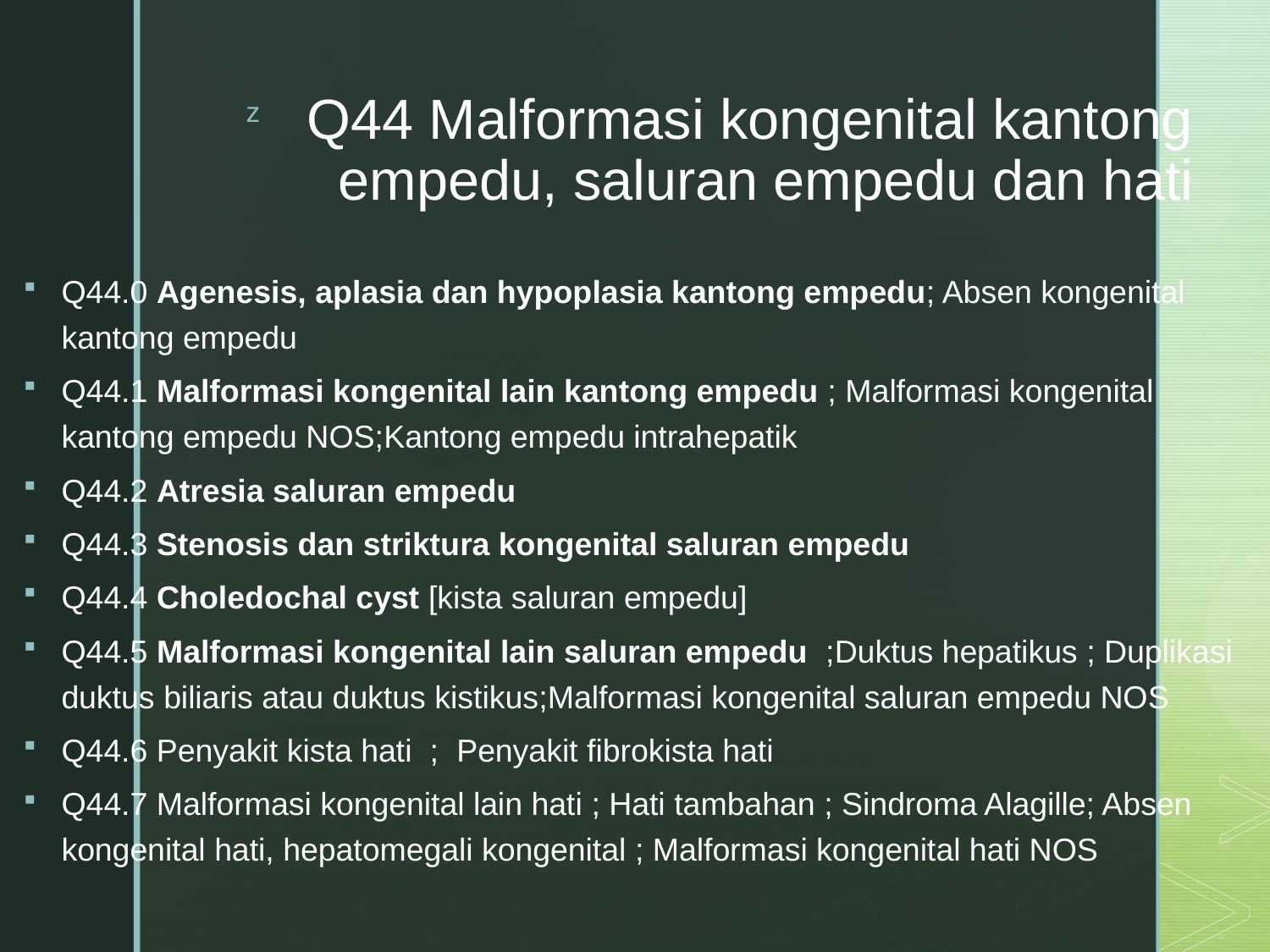

# Q44 Malformasi kongenital kantong empedu, saluran empedu dan hati
Q44.0 Agenesis, aplasia dan hypoplasia kantong empedu; Absen kongenital kantong empedu
Q44.1 Malformasi kongenital lain kantong empedu ; Malformasi kongenital kantong empedu NOS;Kantong empedu intrahepatik
Q44.2 Atresia saluran empedu
Q44.3 Stenosis dan striktura kongenital saluran empedu
Q44.4 Choledochal cyst [kista saluran empedu]
Q44.5 Malformasi kongenital lain saluran empedu  ;Duktus hepatikus ; Duplikasi duktus biliaris atau duktus kistikus;Malformasi kongenital saluran empedu NOS
Q44.6 Penyakit kista hati  ;  Penyakit fibrokista hati
Q44.7 Malformasi kongenital lain hati ; Hati tambahan ; Sindroma Alagille; Absen kongenital hati, hepatomegali kongenital ; Malformasi kongenital hati NOS